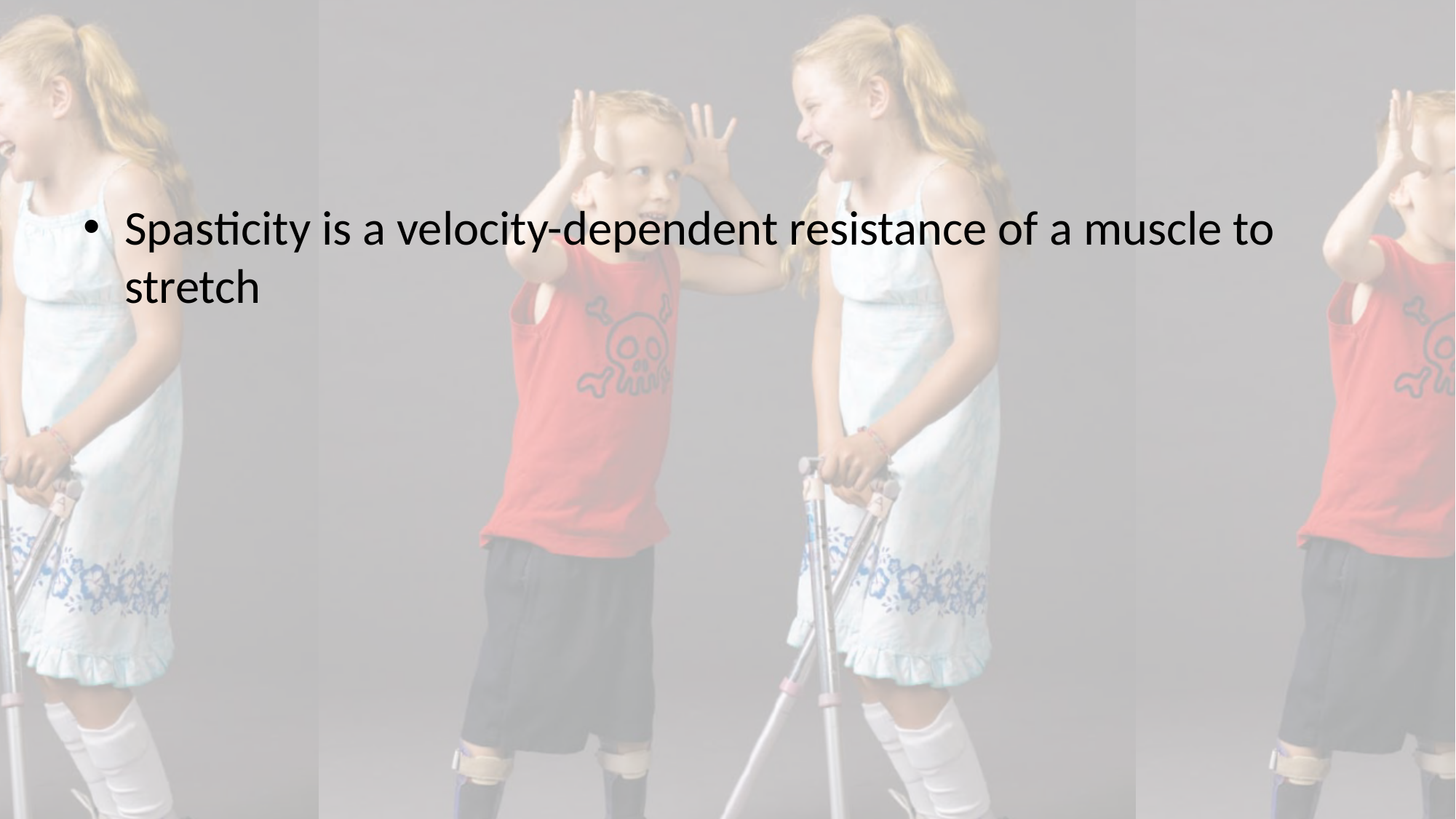

#
Spasticity is a velocity-dependent resistance of a muscle to stretch